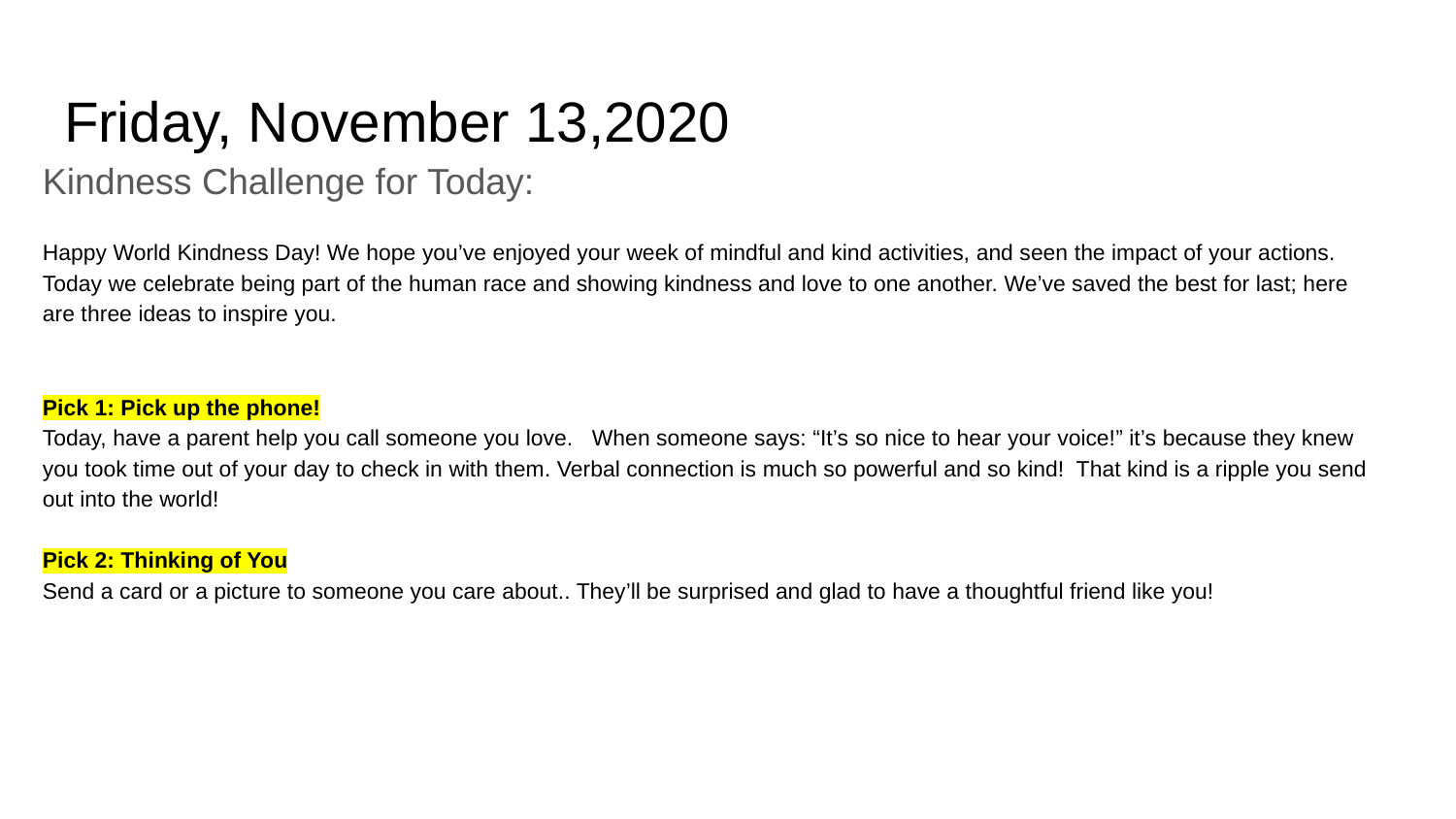

# Friday, November 13,2020
Kindness Challenge for Today:
Happy World Kindness Day! We hope you’ve enjoyed your week of mindful and kind activities, and seen the impact of your actions. Today we celebrate being part of the human race and showing kindness and love to one another. We’ve saved the best for last; here are three ideas to inspire you.

Pick 1: Pick up the phone!
Today, have a parent help you call someone you love.   When someone says: “It’s so nice to hear your voice!” it’s because they knew you took time out of your day to check in with them. Verbal connection is much so powerful and so kind!  That kind is a ripple you send out into the world!

Pick 2: Thinking of You
Send a card or a picture to someone you care about.. They’ll be surprised and glad to have a thoughtful friend like you!